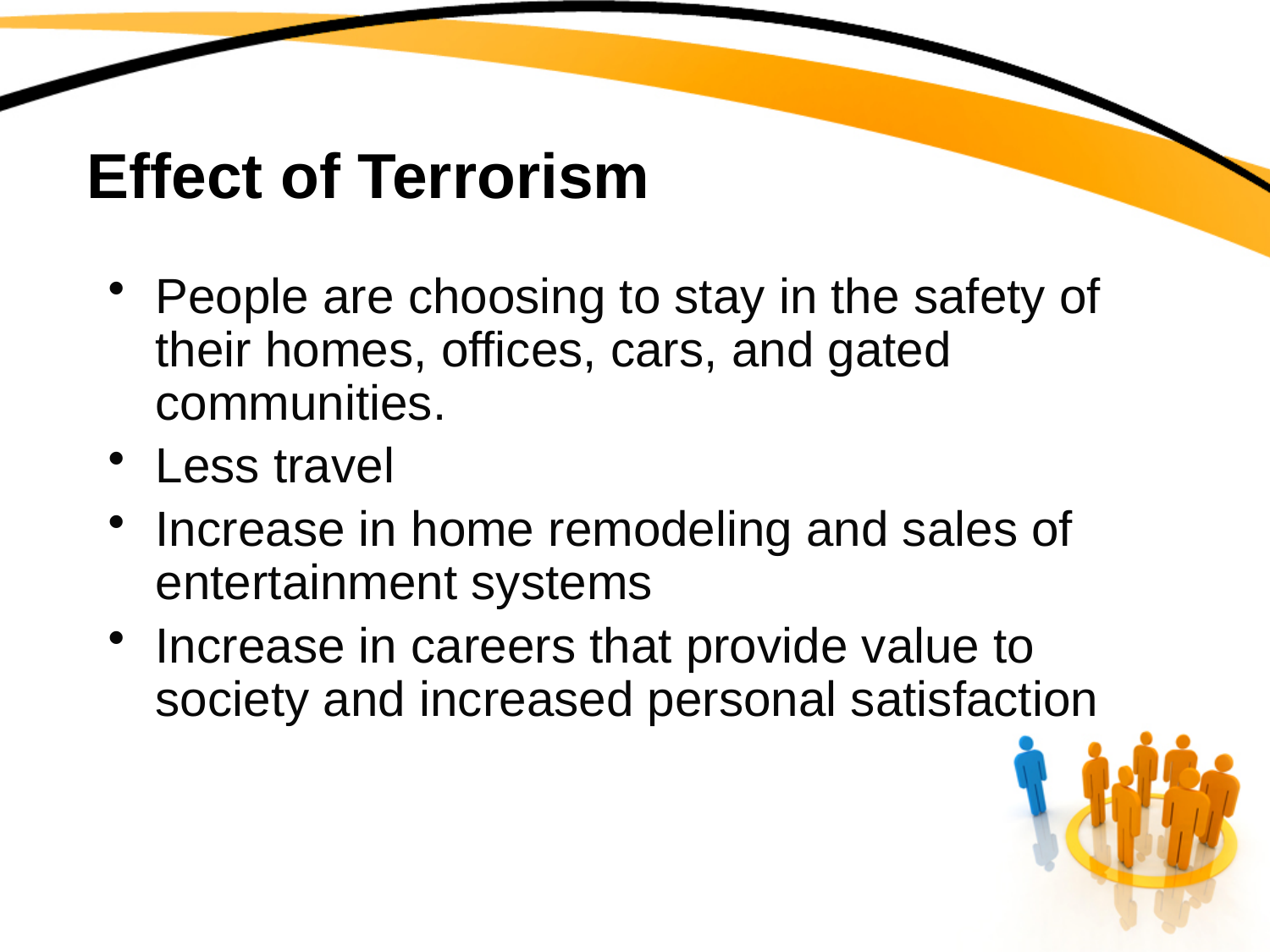

# Effect of Terrorism
People are choosing to stay in the safety of their homes, offices, cars, and gated communities.
Less travel
Increase in home remodeling and sales of entertainment systems
Increase in careers that provide value to society and increased personal satisfaction